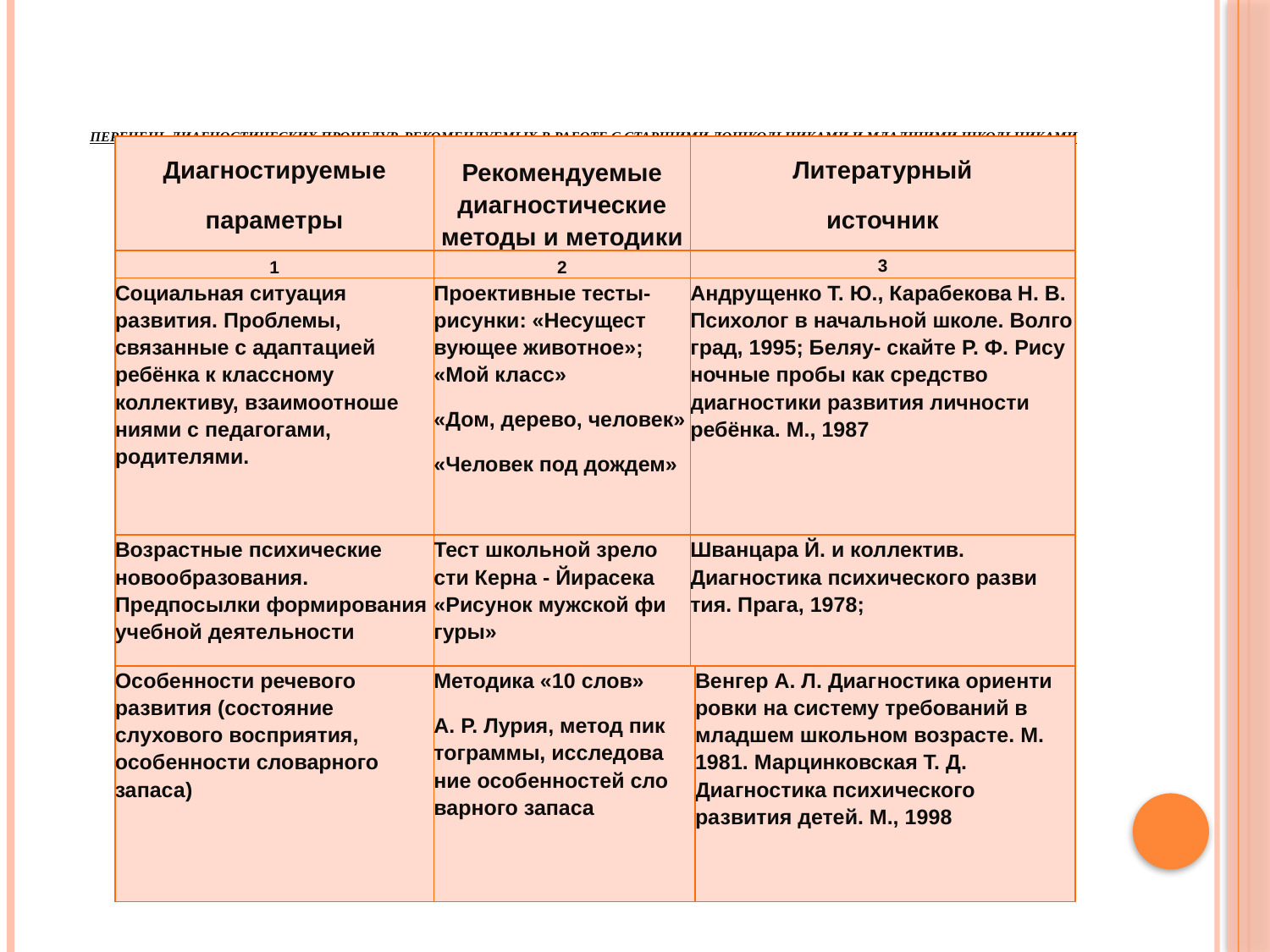

# Перечень диагностических процедур, рекомендуемых в работе с старшими дошкольниками и младшими школьниками интегративных групп
| Диагностируемые параметры | Рекомендуемые диагностические методы и методики | Литературный источник |  |
| --- | --- | --- | --- |
| 1 | 2 | 3 |  |
| Социальная ситуация развития. Проблемы, связанные с адапта­цией ребёнка к классному коллекти­ву, взаимоотноше­ниями с педагогами, родителями. | Проективные тесты- рисунки: «Несущест­вующее животное»; «Мой класс» «Дом, дерево, человек» «Человек под дождем» | Андрущенко Т. Ю., Карабекова Н. В. Психолог в началь­ной школе. Волго­град, 1995; Беляу- скайте Р. Ф. Рису­ночные пробы как средство диагности­ки развития лично­сти ребёнка. М., 1987 |  |
| Возрастные психиче­ские новообразова­ния. Предпосылки формирования учеб­ной деятельности | Тест школьной зрело­сти Керна - Йирасека «Рисунок мужской фи­гуры» | Шванцара Й. и кол­лектив. Диагностика психического разви­тия. Прага, 1978; |  |
| Особенности речево­го развития (состоя­ние слухового вос­приятия, особенности словарного запаса) | Методика «10 слов» А. Р. Лурия, метод пик­тограммы, исследова­ние особенностей сло­варного запаса |  | Венгер А. Л. Диаг­ностика ориенти­ровки на систему требований в млад­шем школьном воз­расте. М. 1981. Марцинковская Т. Д. Диагностика психи­ческого развития детей. М., 1998 |